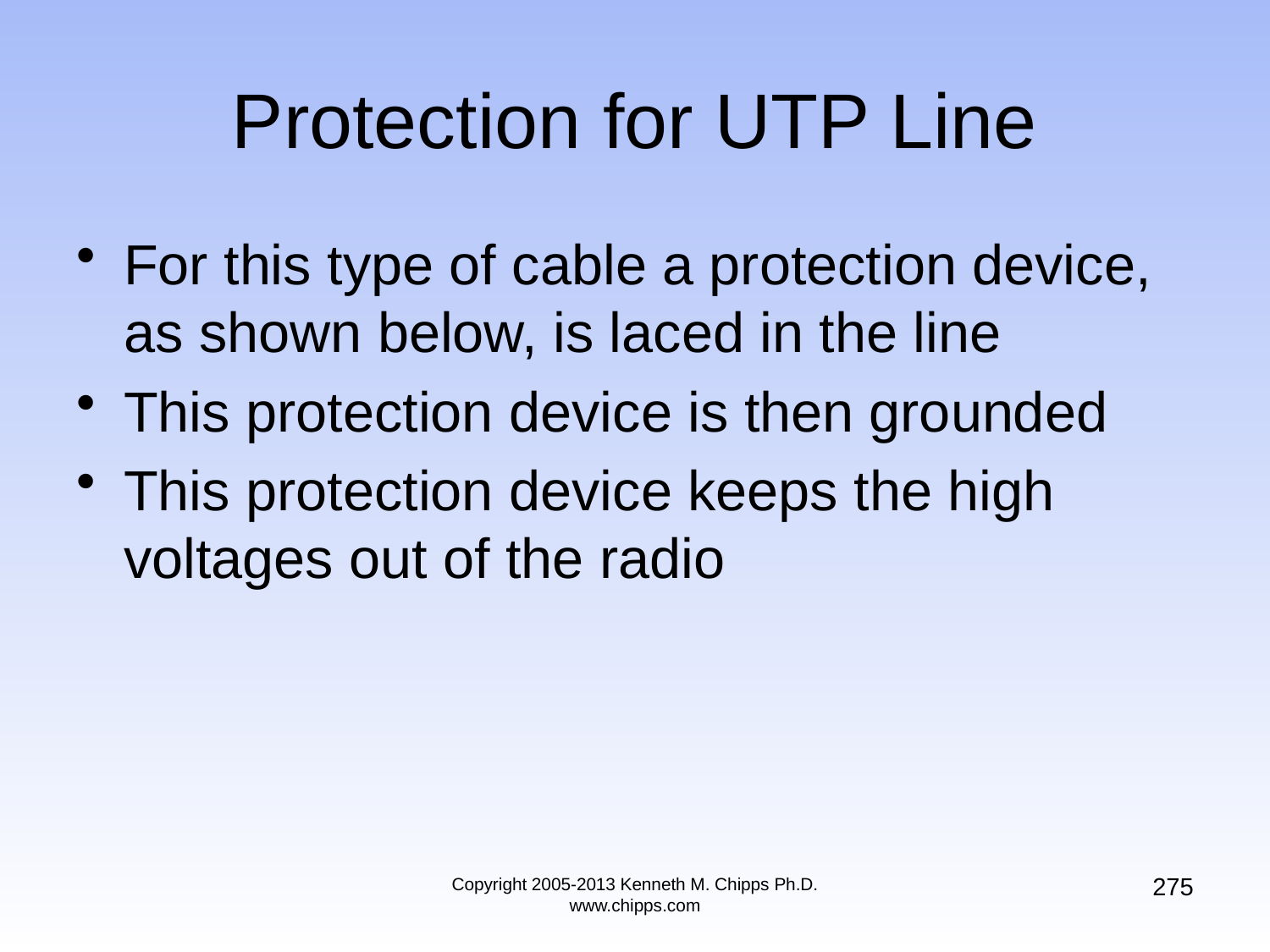

# Protection for UTP Line
For this type of cable a protection device, as shown below, is laced in the line
This protection device is then grounded
This protection device keeps the high voltages out of the radio
275
Copyright 2005-2013 Kenneth M. Chipps Ph.D. www.chipps.com